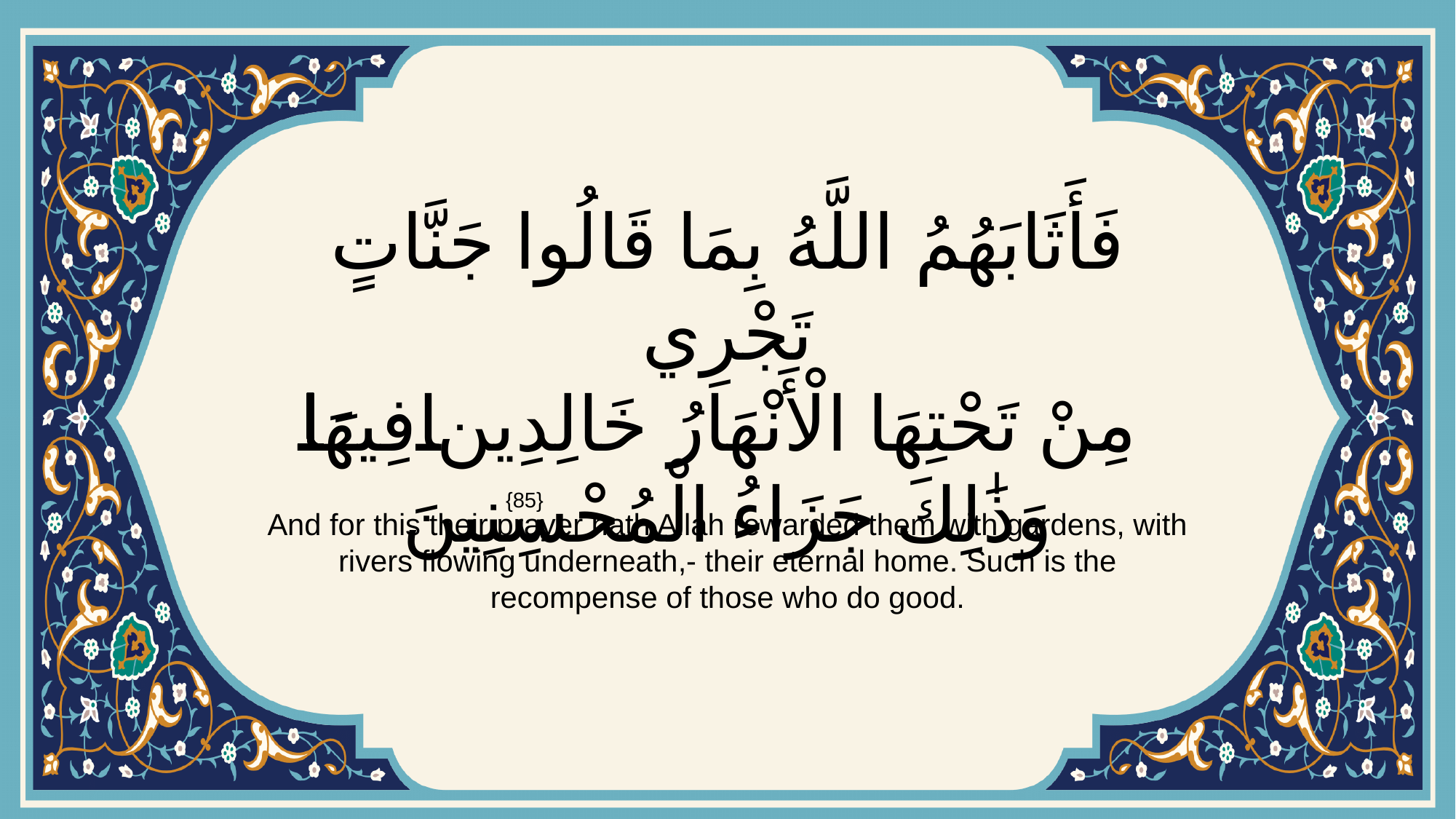

# فَأَثَابَهُمُ اللَّهُ بِمَا قَالُوا جَنَّاتٍ تَجْرِي مِنْ تَحْتِهَا الْأَنْهَارُ خَالِدِينَ فِيهَاۚ وَذَٰلِكَ جَزَاءُ الْمُحْسِنِينَ
{85}
And for this their prayer hath Allah rewarded them with gardens, with rivers flowing underneath,- their eternal home. Such is the recompense of those who do good.